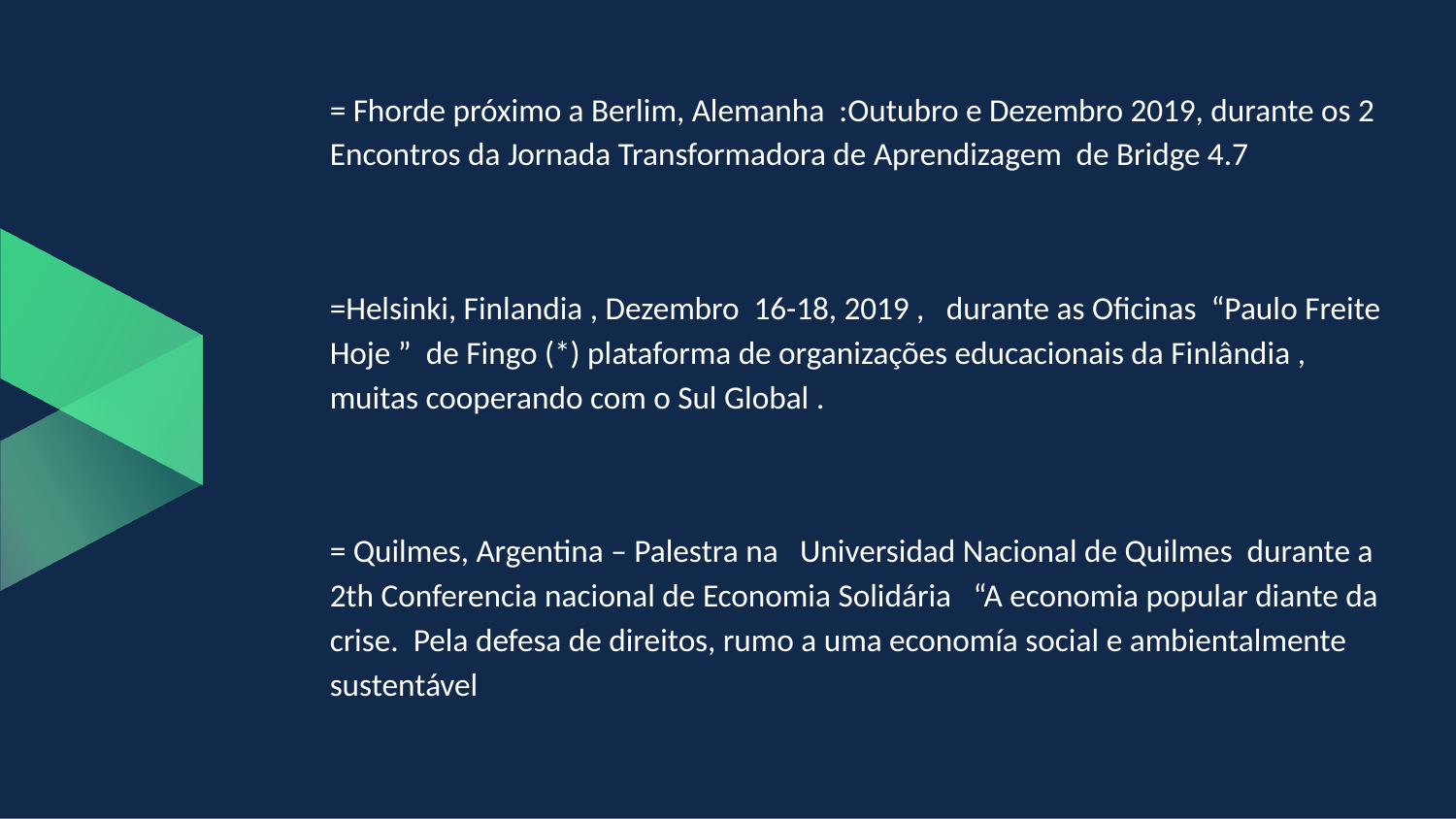

= Fhorde próximo a Berlim, Alemanha  :Outubro e Dezembro 2019, durante os 2  Encontros da Jornada Transformadora de Aprendizagem  de Bridge 4.7

=Helsinki, Finlandia , Dezembro  16-18, 2019 ,   durante as Oficinas  “Paulo Freite Hoje ”  de Fingo (*) plataforma de organizações educacionais da Finlândia , muitas cooperando com o Sul Global .

= Quilmes, Argentina – Palestra na   Universidad Nacional de Quilmes  durante a   2th Conferencia nacional de Economia Solidária   “A economia popular diante da  crise.  Pela defesa de direitos, rumo a uma economía social e ambientalmente sustentável

= Barcelona, Espanha   February -14 – 15, 2020   Oficina de Edualter sobre Economias Feministas organizada com a campanha durante as jornadas para apresentação de recuros teóricos reflexões e materiais educativos para a inclusão das economias feministas nas aulas de escolas de ensino fundamental e médio
=  Porto Alegre , Brasil , Janeiro 21 -25, 2020 -  Forum Social Mundial das Resistências A Campanha participa desse movimento transformador